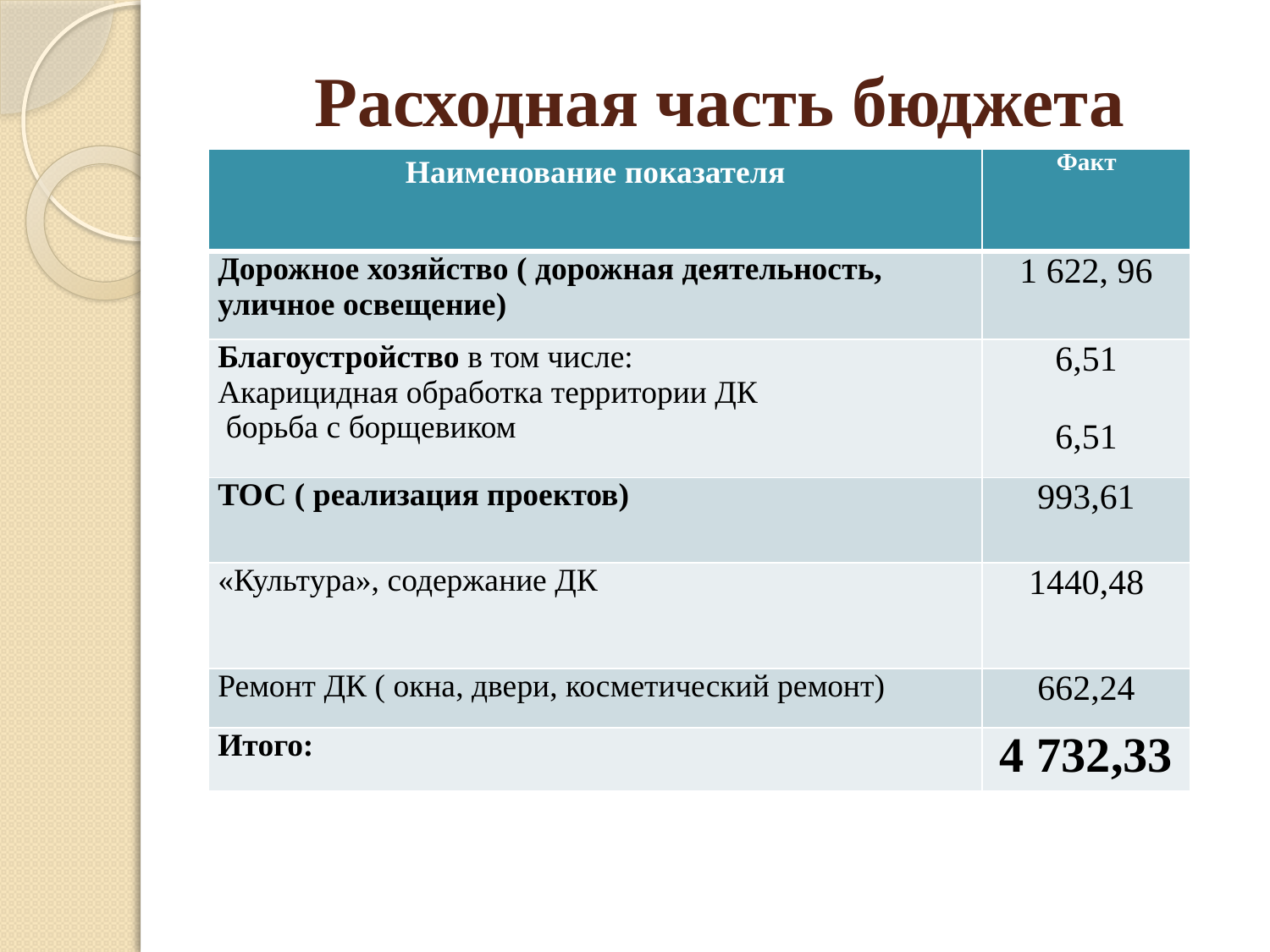

# Расходная часть бюджета
| Наименование показателя | Факт |
| --- | --- |
| Дорожное хозяйство ( дорожная деятельность, уличное освещение) | 1 622, 96 |
| Благоустройство в том числе: Акарицидная обработка территории ДК борьба с борщевиком | 6,51 6,51 |
| ТОС ( реализация проектов) | 993,61 |
| «Культура», содержание ДК | 1440,48 |
| Ремонт ДК ( окна, двери, косметический ремонт) | 662,24 |
| Итого: | 4 732,33 |